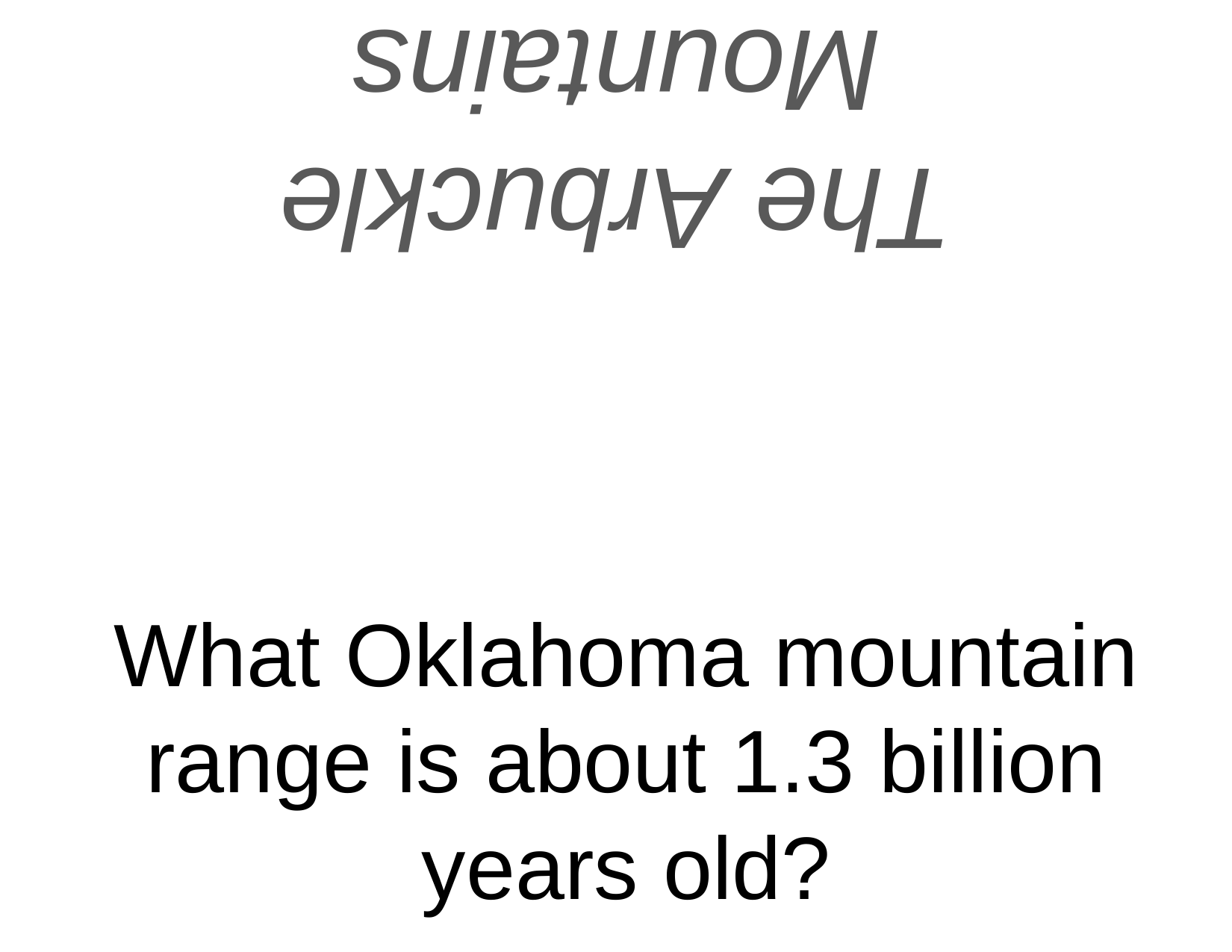

The Arbuckle Mountains
# What Oklahoma mountain range is about 1.3 billion years old?